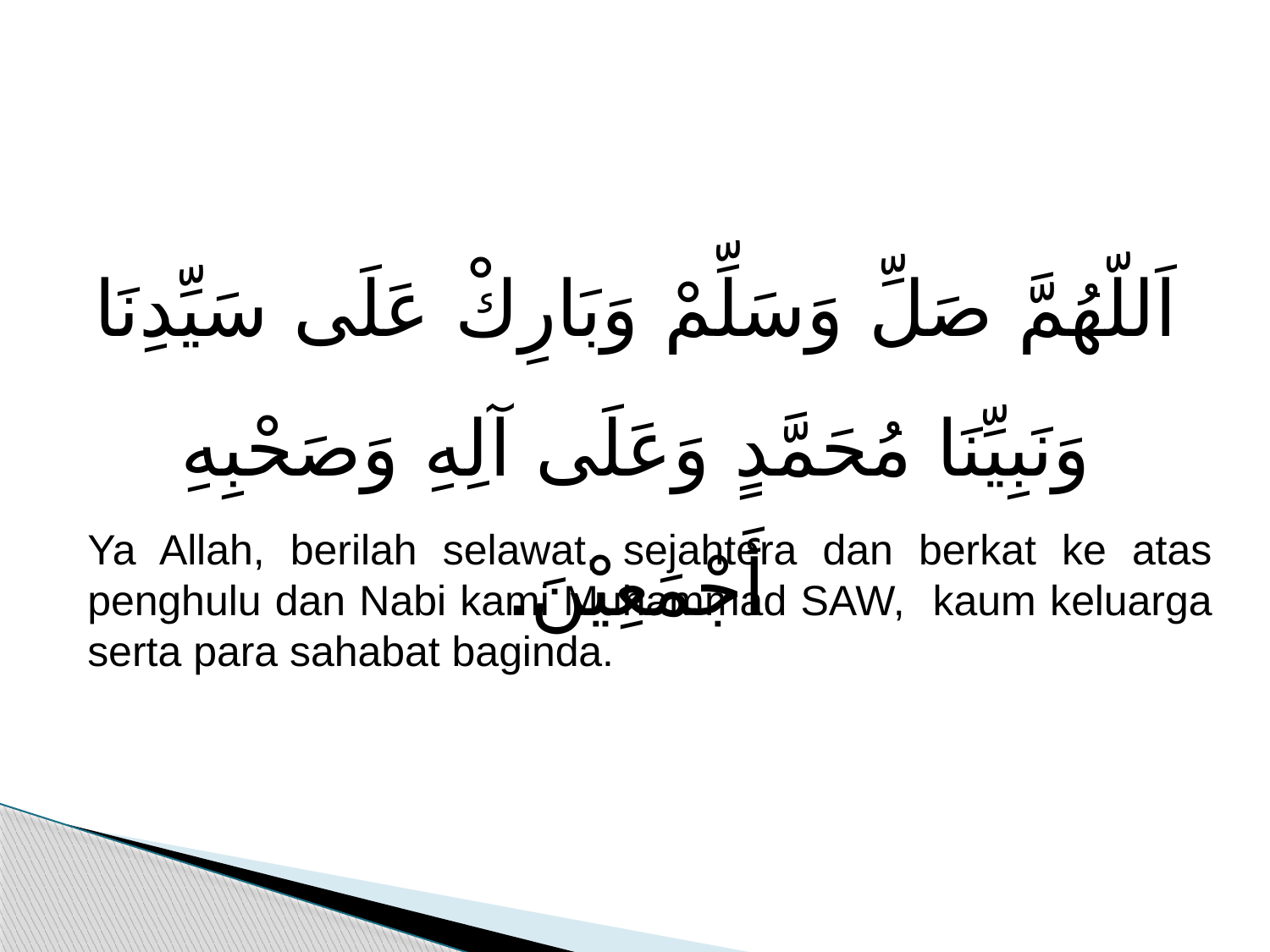

اَللّهُمَّ صَلِّ وَسَلِّمْ وَبَارِكْ عَلَى سَيِّدِنَا وَنَبِيِّنَا مُحَمَّدٍ وَعَلَى آلِهِ وَصَحْبِهِ أَجْمَعِيْنَ.
Ya Allah, berilah selawat, sejahtera dan berkat ke atas penghulu dan Nabi kami Muhammad SAW,  kaum keluarga serta para sahabat baginda.